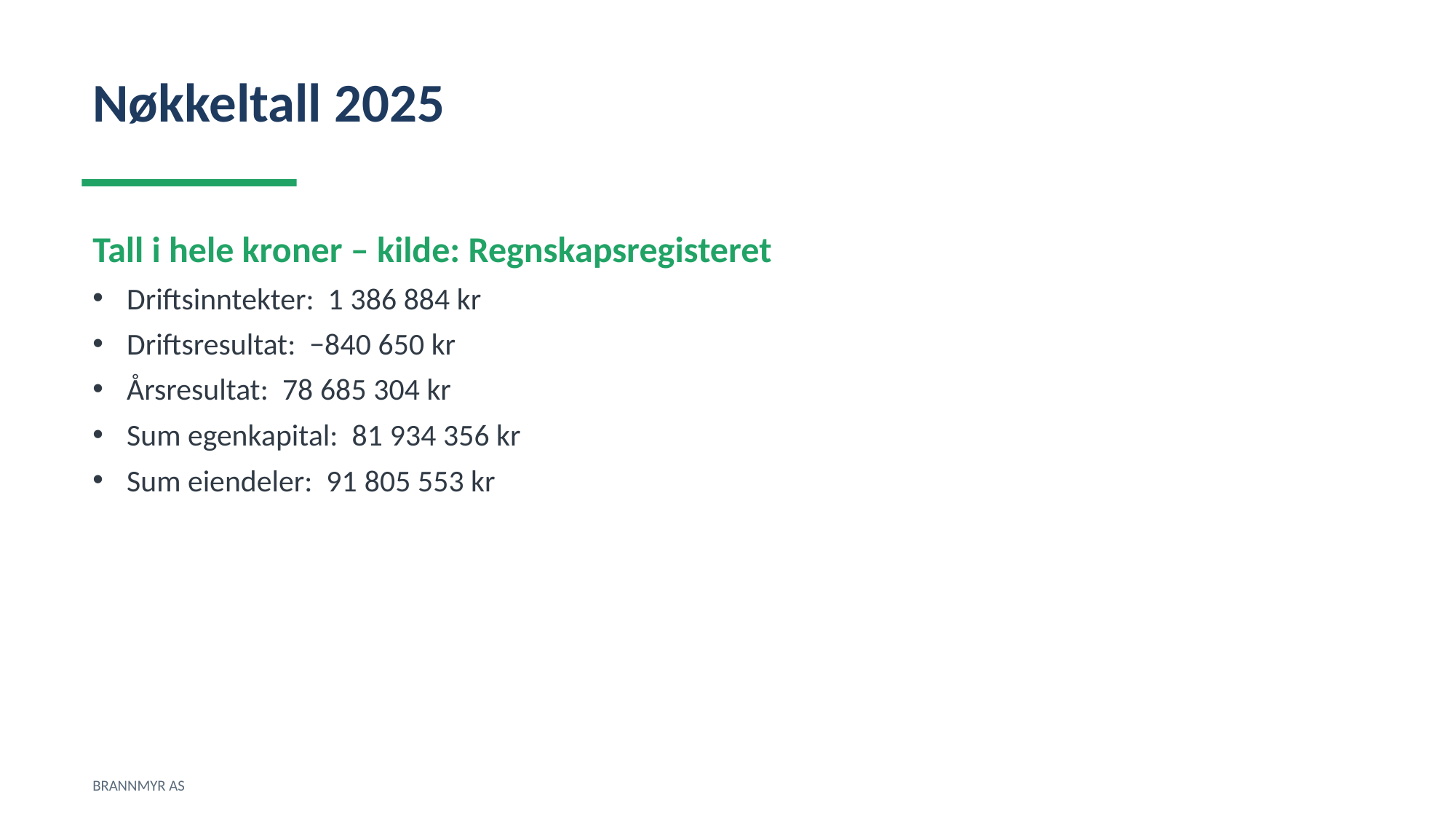

Nøkkeltall 2025

Tall i hele kroner – kilde: Regnskapsregisteret
Driftsinntekter:  1 386 884 kr
Driftsresultat:  −840 650 kr
Årsresultat:  78 685 304 kr
Sum egenkapital:  81 934 356 kr
Sum eiendeler:  91 805 553 kr
BRANNMYR AS